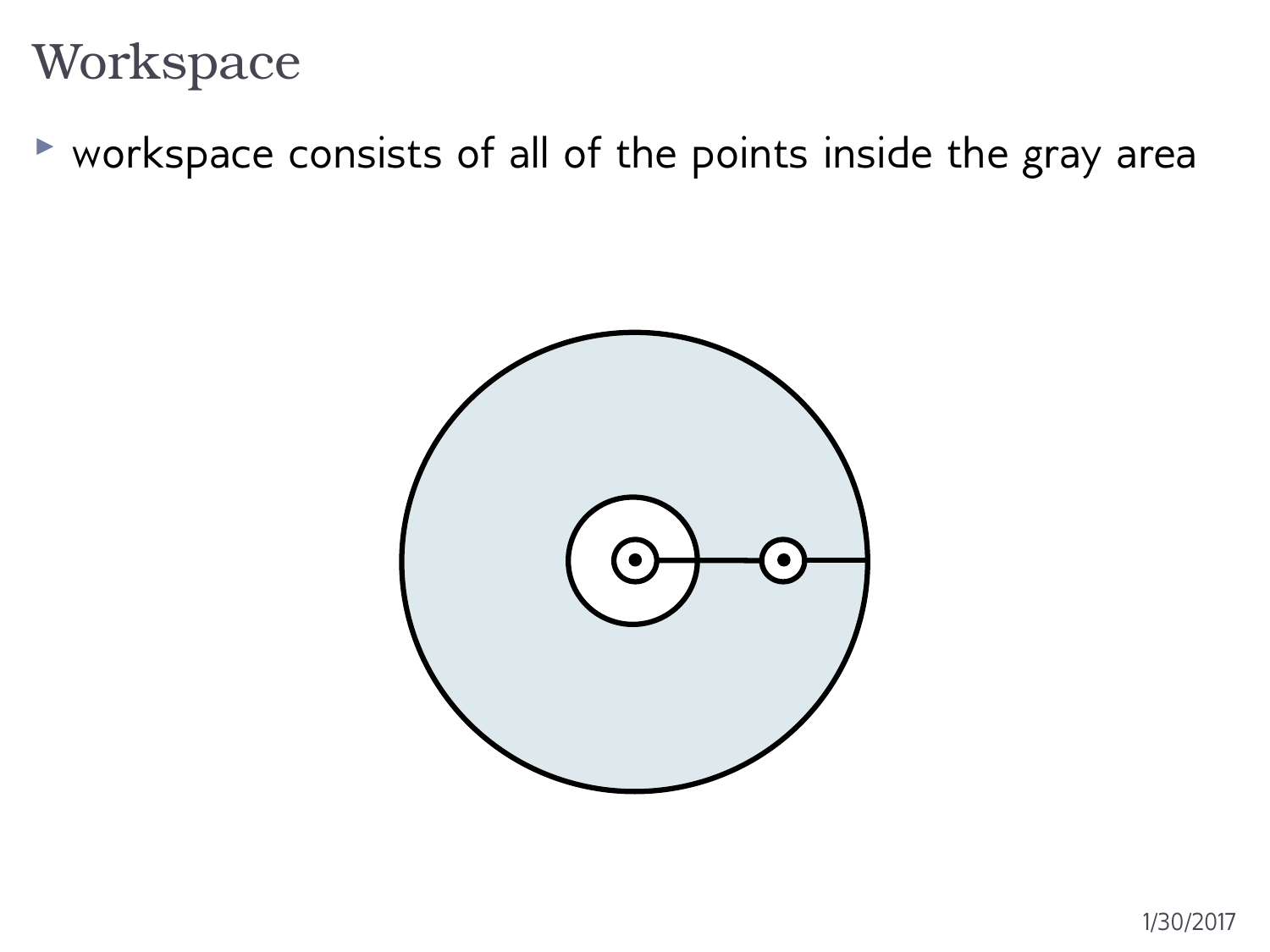

# Workspace
workspace consists of all of the points inside the gray area

1/30/2017